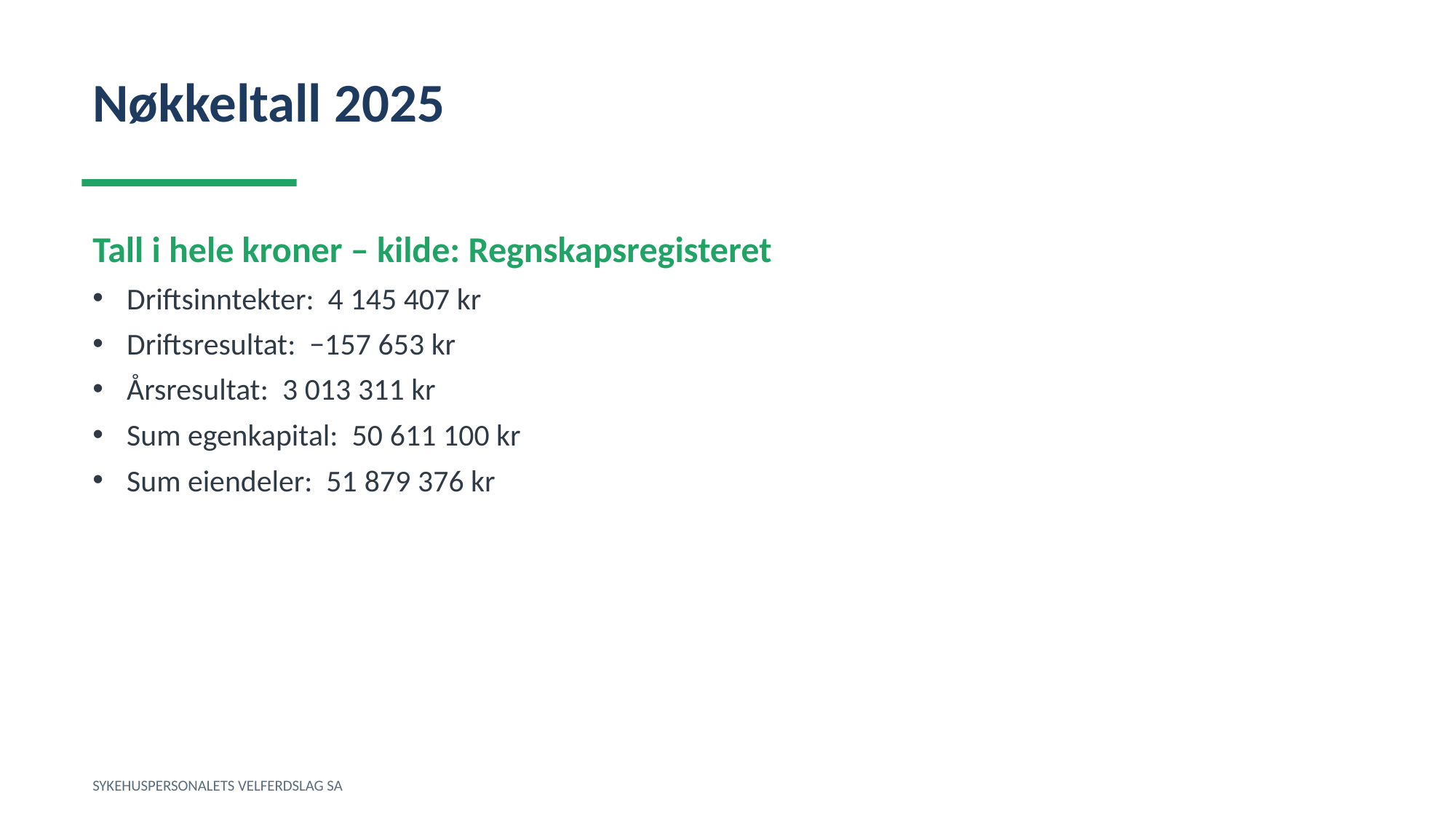

Nøkkeltall 2025

Tall i hele kroner – kilde: Regnskapsregisteret
Driftsinntekter:  4 145 407 kr
Driftsresultat:  −157 653 kr
Årsresultat:  3 013 311 kr
Sum egenkapital:  50 611 100 kr
Sum eiendeler:  51 879 376 kr
SYKEHUSPERSONALETS VELFERDSLAG SA